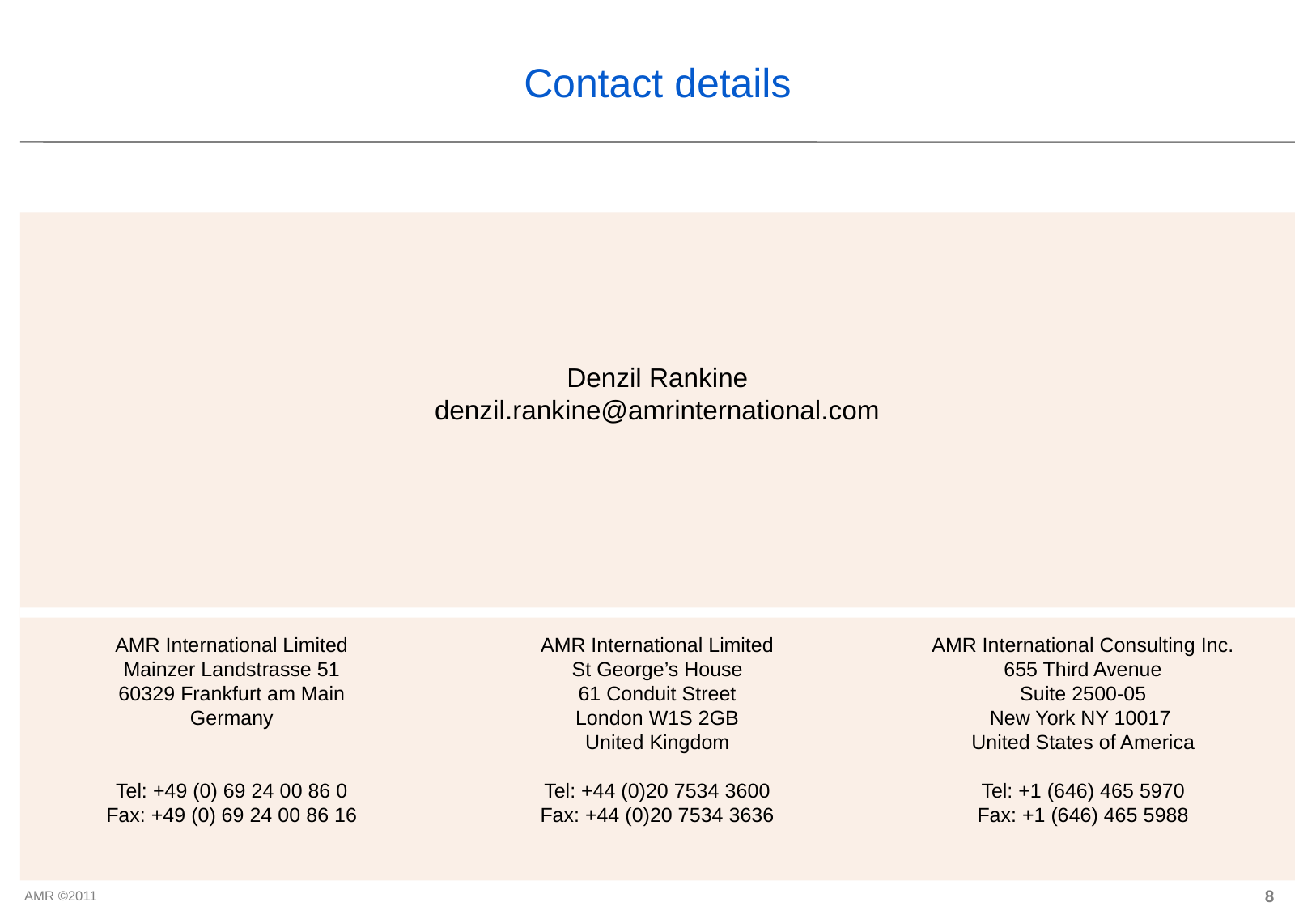

# Contact details
Denzil Rankine
denzil.rankine@amrinternational.com
AMR International Limited
Mainzer Landstrasse 51
60329 Frankfurt am Main
Germany

Tel: +49 (0) 69 24 00 86 0
Fax: +49 (0) 69 24 00 86 16
AMR International Limited
St George’s House
61 Conduit Street
London W1S 2GB
United Kingdom

Tel: +44 (0)20 7534 3600
Fax: +44 (0)20 7534 3636
AMR International Consulting Inc.
655 Third Avenue
Suite 2500-05
New York NY 10017
United States of America

Tel: +1 (646) 465 5970
Fax: +1 (646) 465 5988
8